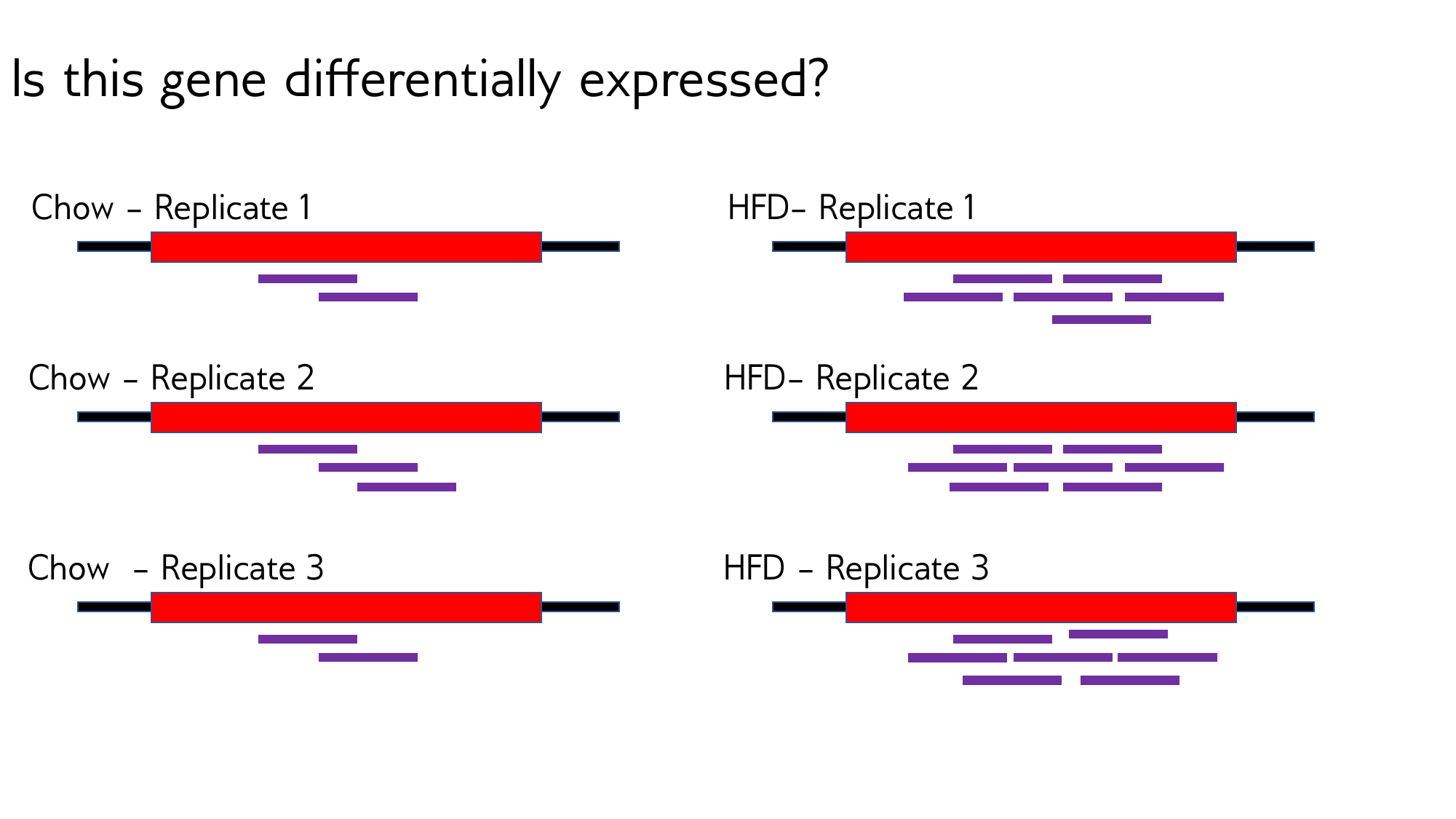

# Is this gene differentially expressed?
Chow – Replicate 1
HFD– Replicate 1

Chow – Replicate 2
HFD– Replicate 2

Chow  – Replicate 3
HFD – Replicate 3